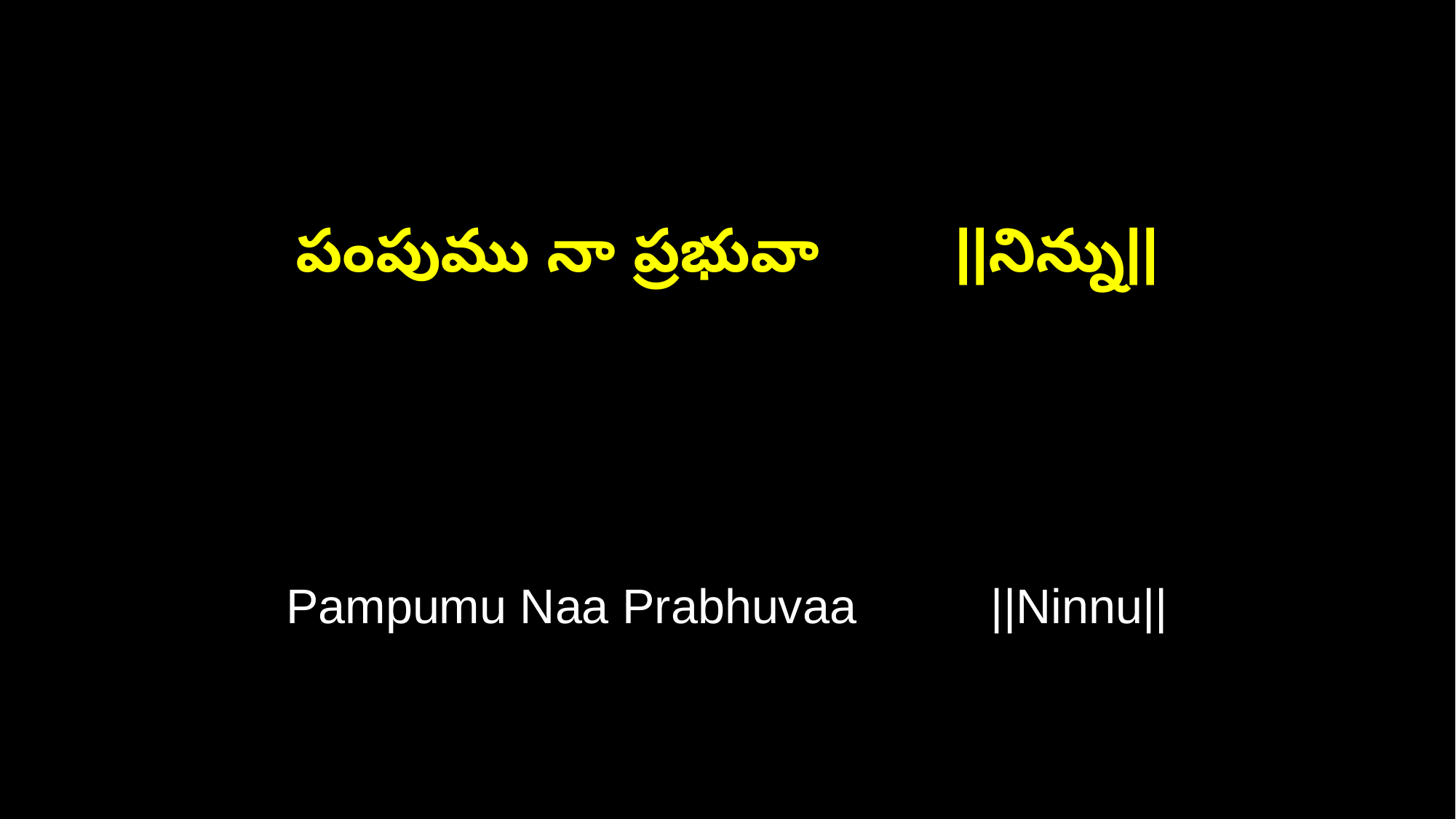

పంపుము నా ప్రభువా        ||నిన్ను||
Pampumu Naa Prabhuvaa          ||Ninnu||